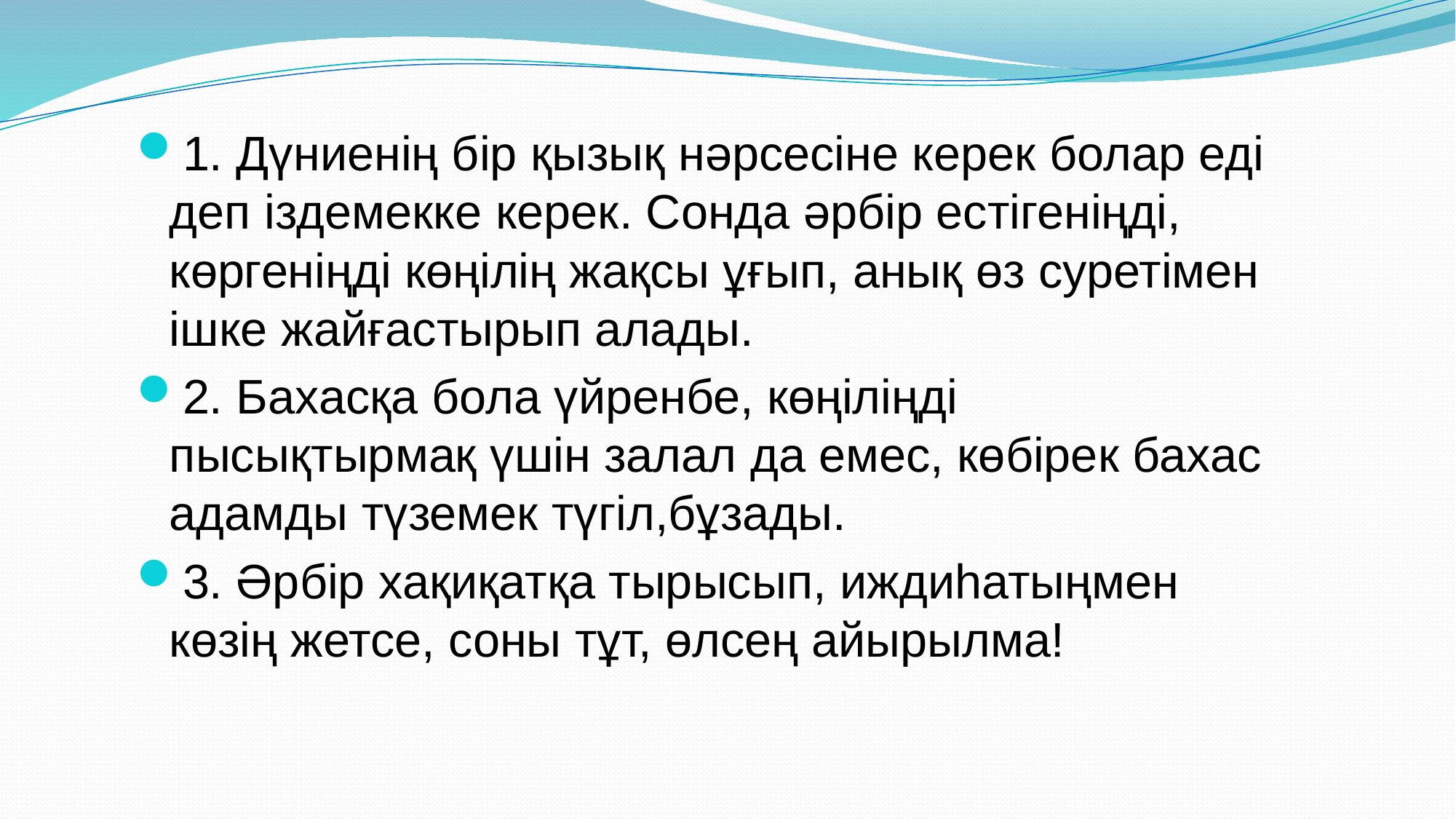

1. Дүниенің бір қызық нәрсесіне керек болар еді деп іздемекке керек. Сонда әрбір естігеніңді, көргеніңді көңілің жақсы ұғып, анық өз суретімен ішке жайғастырып алады.
2. Бахасқа бола үйренбе, көңіліңді пысықтырмақ үшін залал да емес, көбірек бахас адамды түземек түгіл,бұзады.
3. Әрбір хақиқатқа тырысып, иждиһатыңмен көзің жетсе, соны тұт, өлсең айырылма!